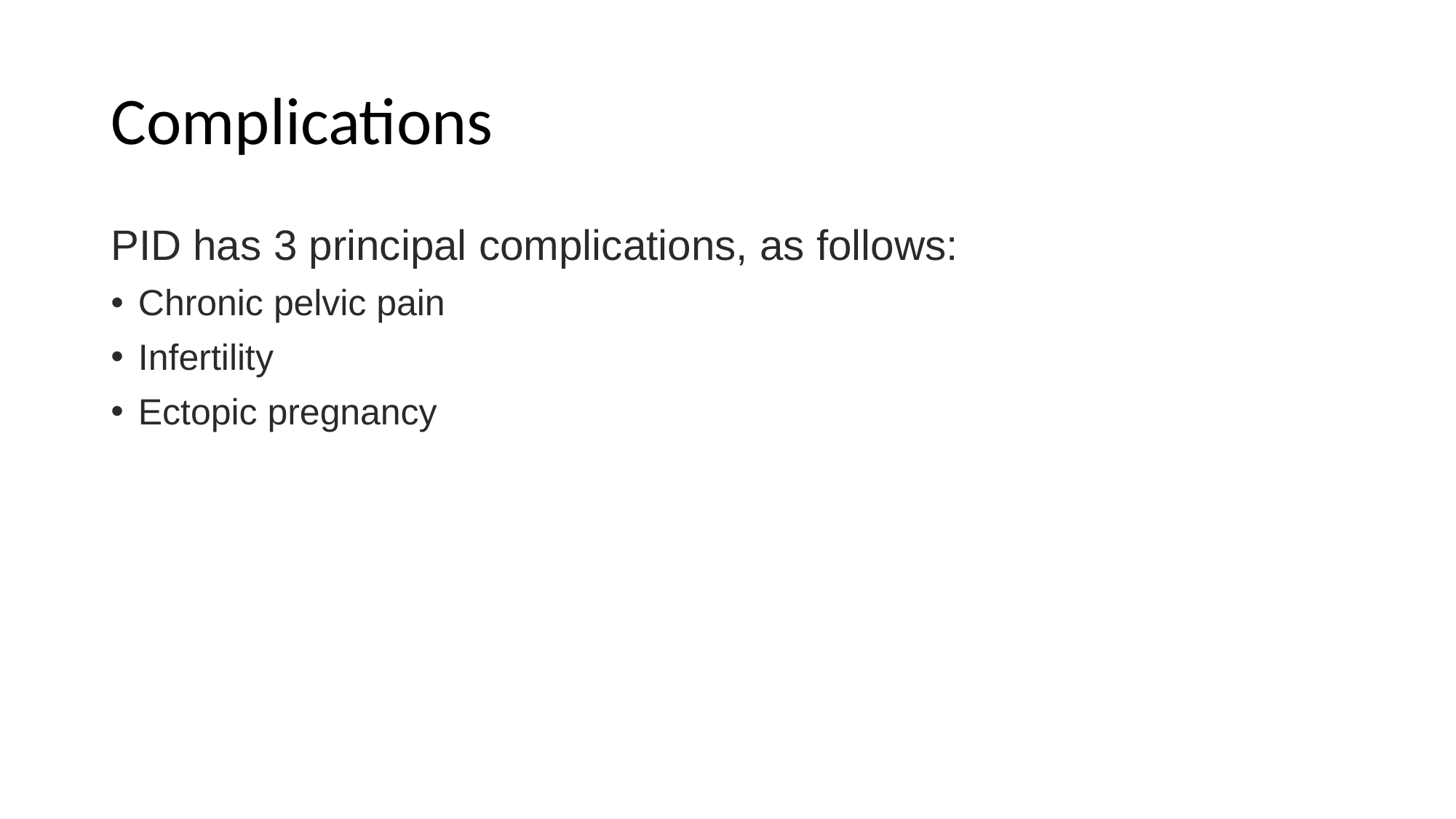

# Complications
PID has 3 principal complications, as follows:
Chronic pelvic pain
Infertility
Ectopic pregnancy